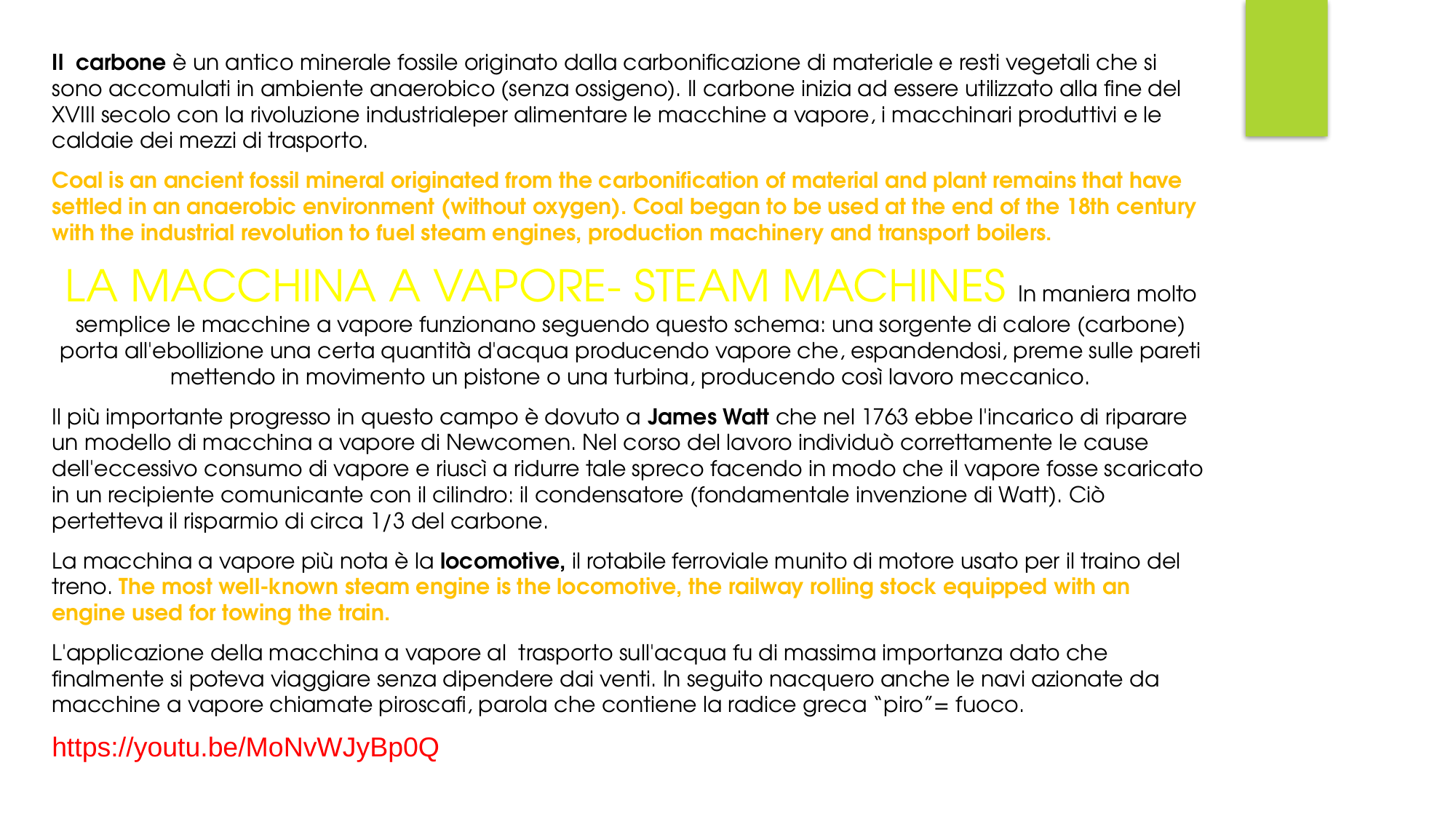

Il  carbone è un antico minerale fossile originato dalla carbonificazione di materiale e resti vegetali che si sono accomulati in ambiente anaerobico (senza ossigeno). Il carbone inizia ad essere utilizzato alla fine del XVIII secolo con la rivoluzione industrialeper alimentare le macchine a vapore, i macchinari produttivi e le caldaie dei mezzi di trasporto.
Coal is an ancient fossil mineral originated from the carbonification of material and plant remains that have settled in an anaerobic environment (without oxygen). Coal began to be used at the end of the 18th century with the industrial revolution to fuel steam engines, production machinery and transport boilers.
LA MACCHINA A VAPORE- STEAM MACHINES In maniera molto semplice le macchine a vapore funzionano seguendo questo schema: una sorgente di calore (carbone) porta all'ebollizione una certa quantità d'acqua producendo vapore che, espandendosi, preme sulle pareti mettendo in movimento un pistone o una turbina, producendo così lavoro meccanico.
Il più importante progresso in questo campo è dovuto a James Watt che nel 1763 ebbe l'incarico di riparare un modello di macchina a vapore di Newcomen. Nel corso del lavoro individuò correttamente le cause dell'eccessivo consumo di vapore e riuscì a ridurre tale spreco facendo in modo che il vapore fosse scaricato in un recipiente comunicante con il cilindro: il condensatore (fondamentale invenzione di Watt). Ciò pertetteva il risparmio di circa 1/3 del carbone.
La macchina a vapore più nota è la locomotive, il rotabile ferroviale munito di motore usato per il traino del treno. The most well-known steam engine is the locomotive, the railway rolling stock equipped with an engine used for towing the train.
L'applicazione della macchina a vapore al  trasporto sull'acqua fu di massima importanza dato che finalmente si poteva viaggiare senza dipendere dai venti. In seguito nacquero anche le navi azionate da macchine a vapore chiamate piroscafi, parola che contiene la radice greca “piro”= fuoco.

https://youtu.be/MoNvWJyBp0Q